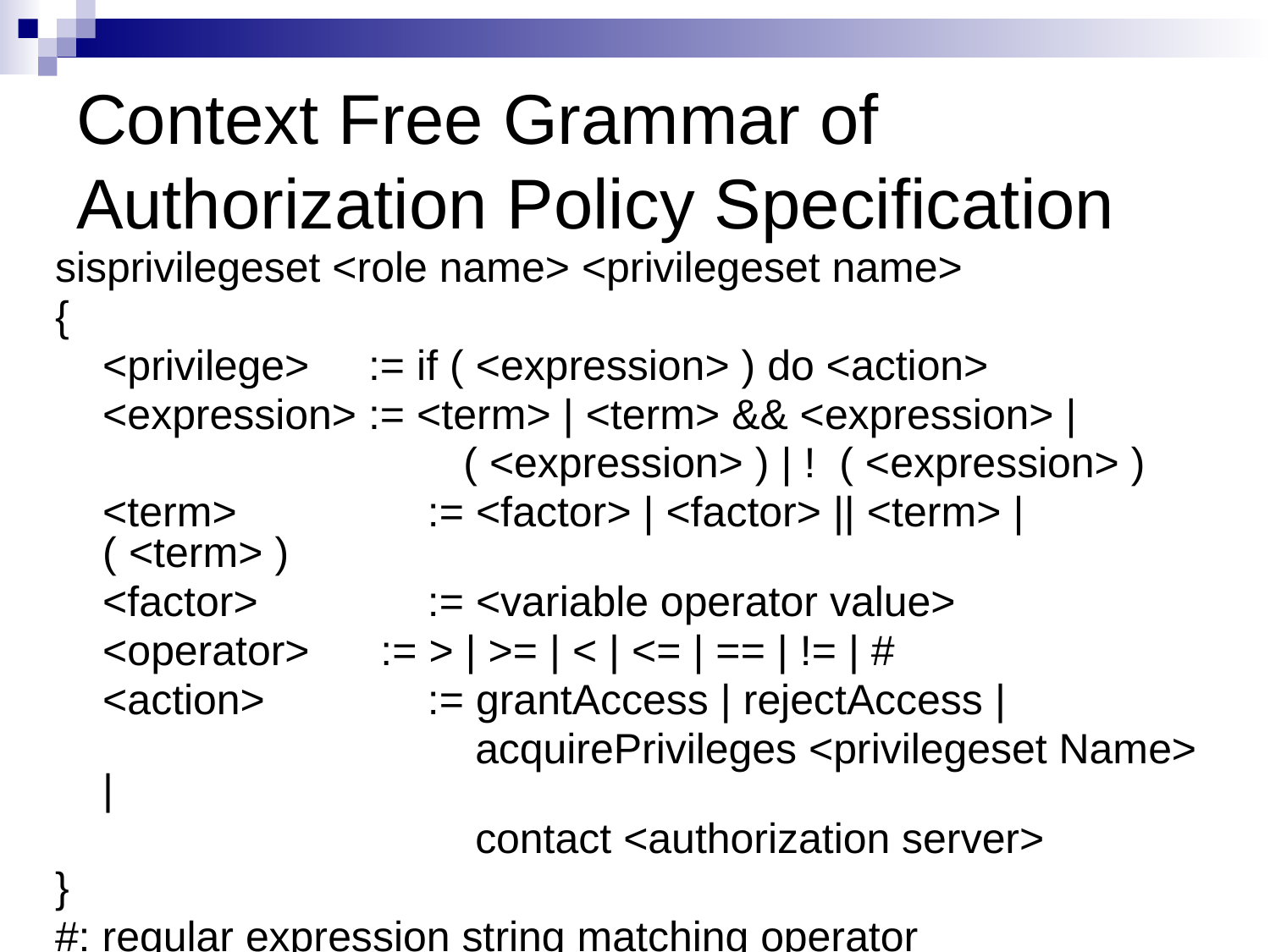

# Context Free Grammar of Authorization Policy Specification
sisprivilegeset <role name> <privilegeset name>
{
	<privilege>     := if ( <expression> ) do <action>
	<expression> := <term> | <term> && <expression> |
			         ( <expression> ) | !  ( <expression> )
	<term>   	      := <factor> | <factor> || <term> | ( <term> )
	<factor> 	      := <variable operator value>
	<operator>      := > | >= | < | <= | == | != | #
	<action> 	      := grantAccess | rejectAccess |
			          acquirePrivileges <privilegeset Name> |
			          contact <authorization server>
}
#: regular expression string matching operator